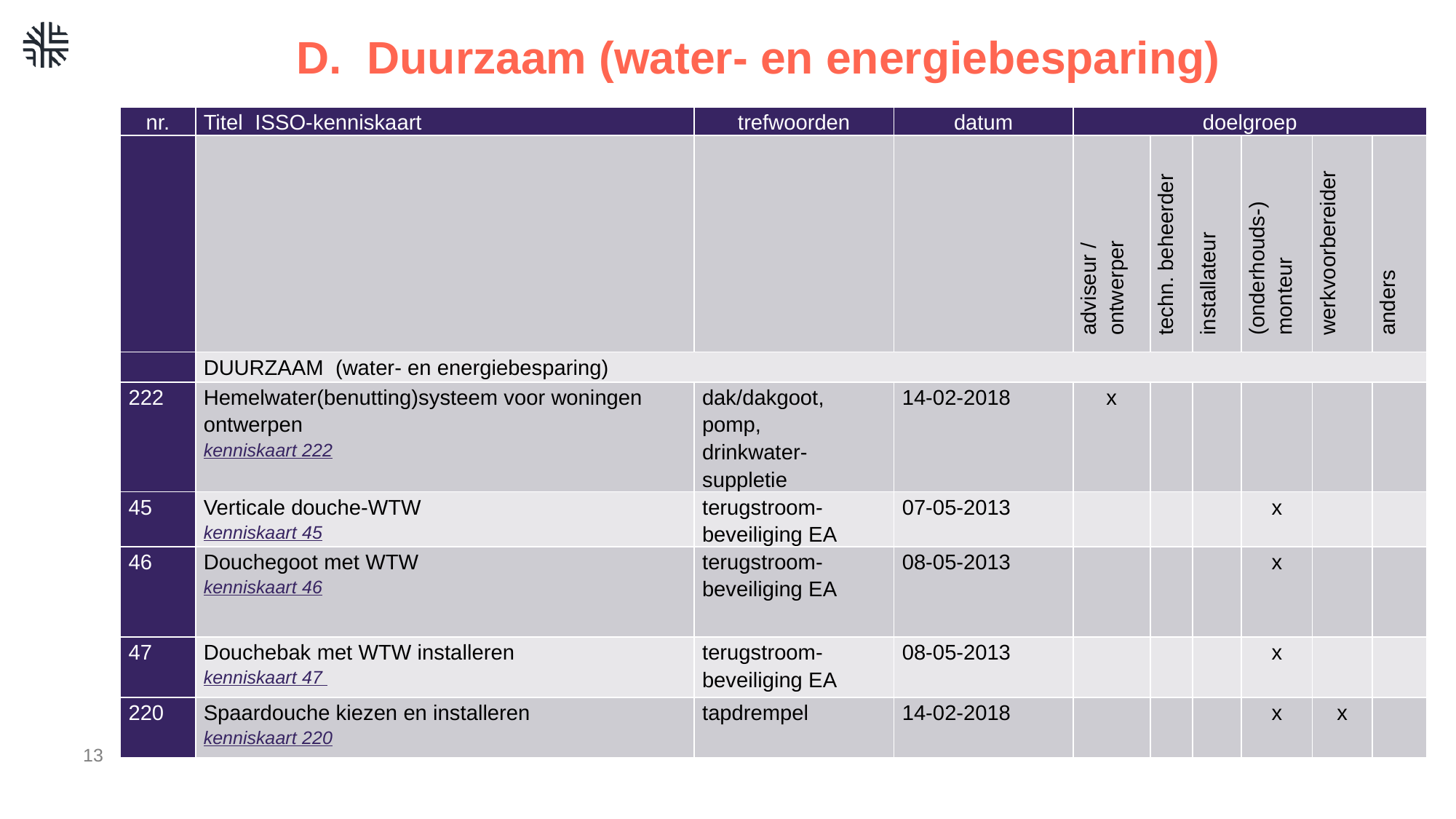

# D.  Duurzaam (water- en energiebesparing)
| nr. | Titel ISSO-kenniskaart | trefwoorden | datum | doelgroep |  |  |  |  |  |
| --- | --- | --- | --- | --- | --- | --- | --- | --- | --- |
|  |  |  |  | adviseur / ontwerper | techn. beheerder | installateur | (onderhouds-) monteur | werkvoorbereider | anders |
|  | DUURZAAM (water- en energiebesparing) |  |  |  |  |  |  |  |  |
| 222 | Hemelwater(benutting)systeem voor woningen ontwerpen kenniskaart 222 | dak/dakgoot, pomp, drinkwater-suppletie | 14-02-2018 | x |  |  |  |  |  |
| 45 | Verticale douche-WTW kenniskaart 45 | terugstroom-beveiliging EA | 07-05-2013 |  |  |  | x |  |  |
| 46 | Douchegoot met WTW kenniskaart 46 | terugstroom-beveiliging EA | 08-05-2013 |  |  |  | x |  |  |
| 47 | Douchebak met WTW installeren kenniskaart 47 | terugstroom-beveiliging EA | 08-05-2013 |  |  |  | x |  |  |
| 220 | Spaardouche kiezen en installeren kenniskaart 220 | tapdrempel | 14-02-2018 |  |  |  | x | x |  |
13